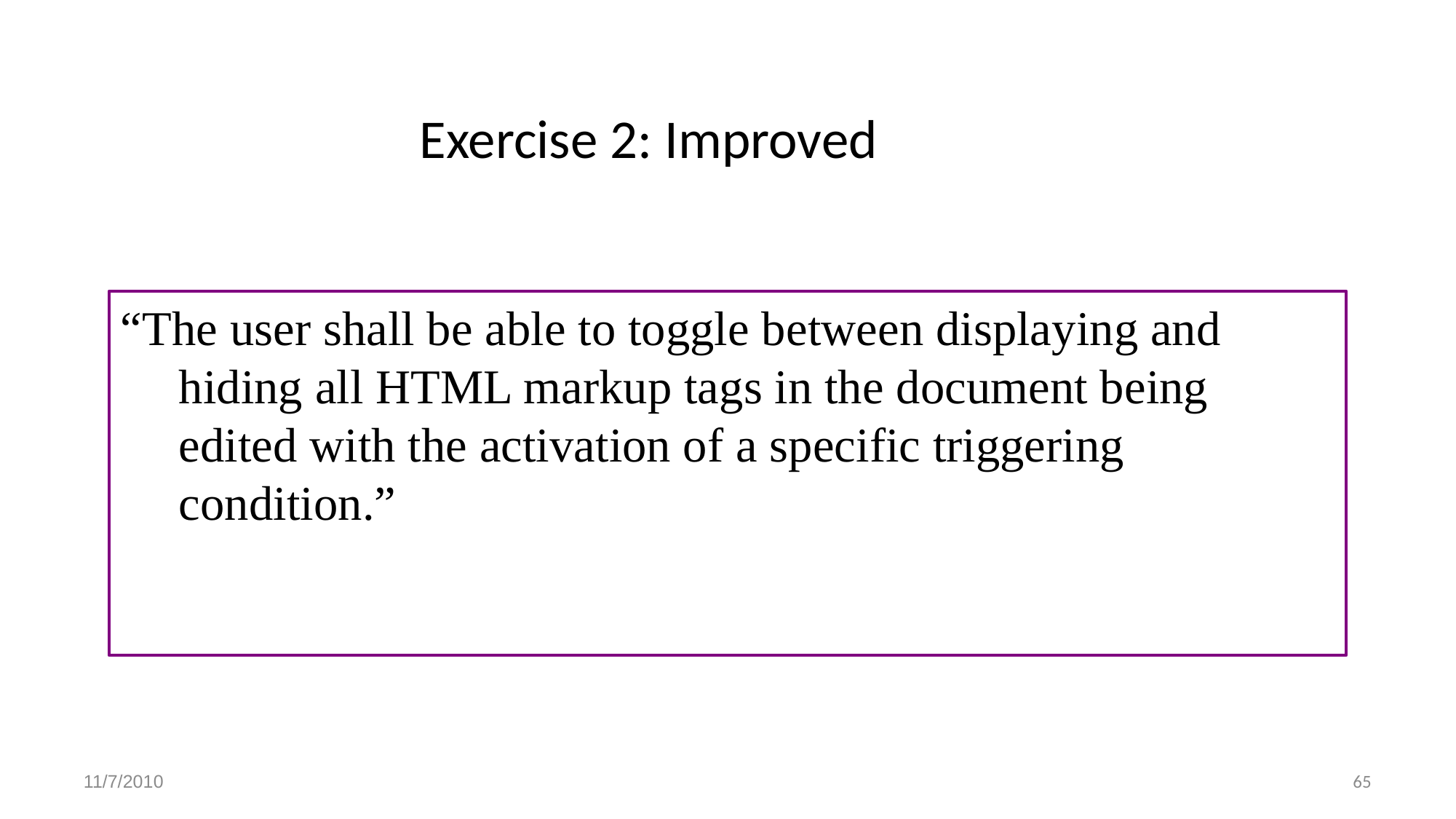

Exercise 2: Improved
“The user shall be able to toggle between displaying and hiding all HTML markup tags in the document being edited with the activation of a specific triggering condition.”
65
11/7/2010